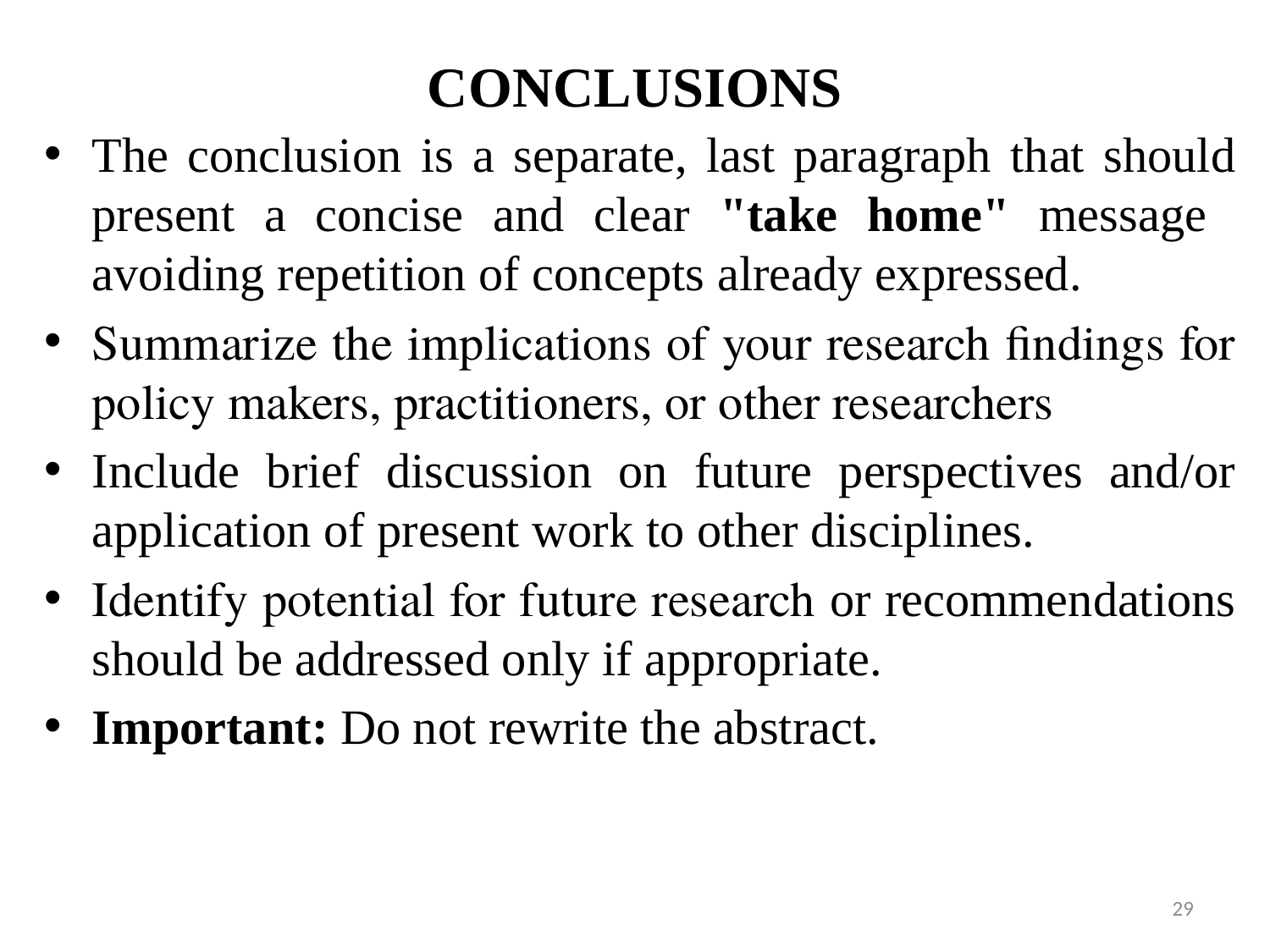

# CONCLUSIONS
The conclusion is a separate, last paragraph that should present a concise and clear "take home" message  avoiding repetition of concepts already expressed.
Summarize the implications of your research findings for policy makers, practitioners, or other researchers
Include brief discussion on future perspectives and/or application of present work to other disciplines.
Identify potential for future research or recommendations should be addressed only if appropriate.
Important: Do not rewrite the abstract.
29